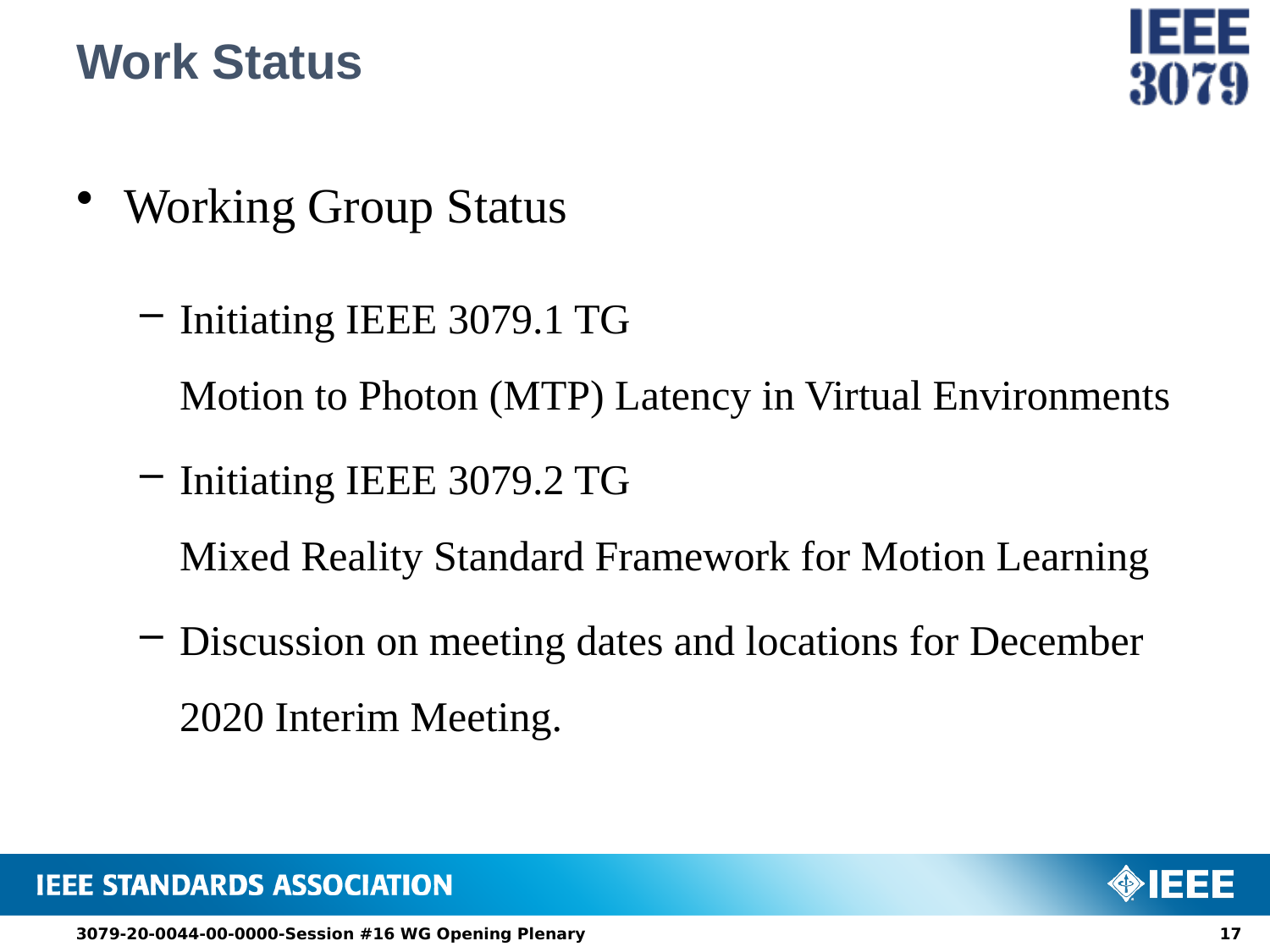

# Work Status

Working Group Status

Initiating IEEE 3079.1 TG
Motion to Photon (MTP) Latency in Virtual Environments
Initiating IEEE 3079.2 TG
Mixed Reality Standard Framework for Motion Learning
Discussion on meeting dates and locations for December 2020 Interim Meeting.
3079-20-0044-00-0000-Session #16 WG Opening Plenary
17